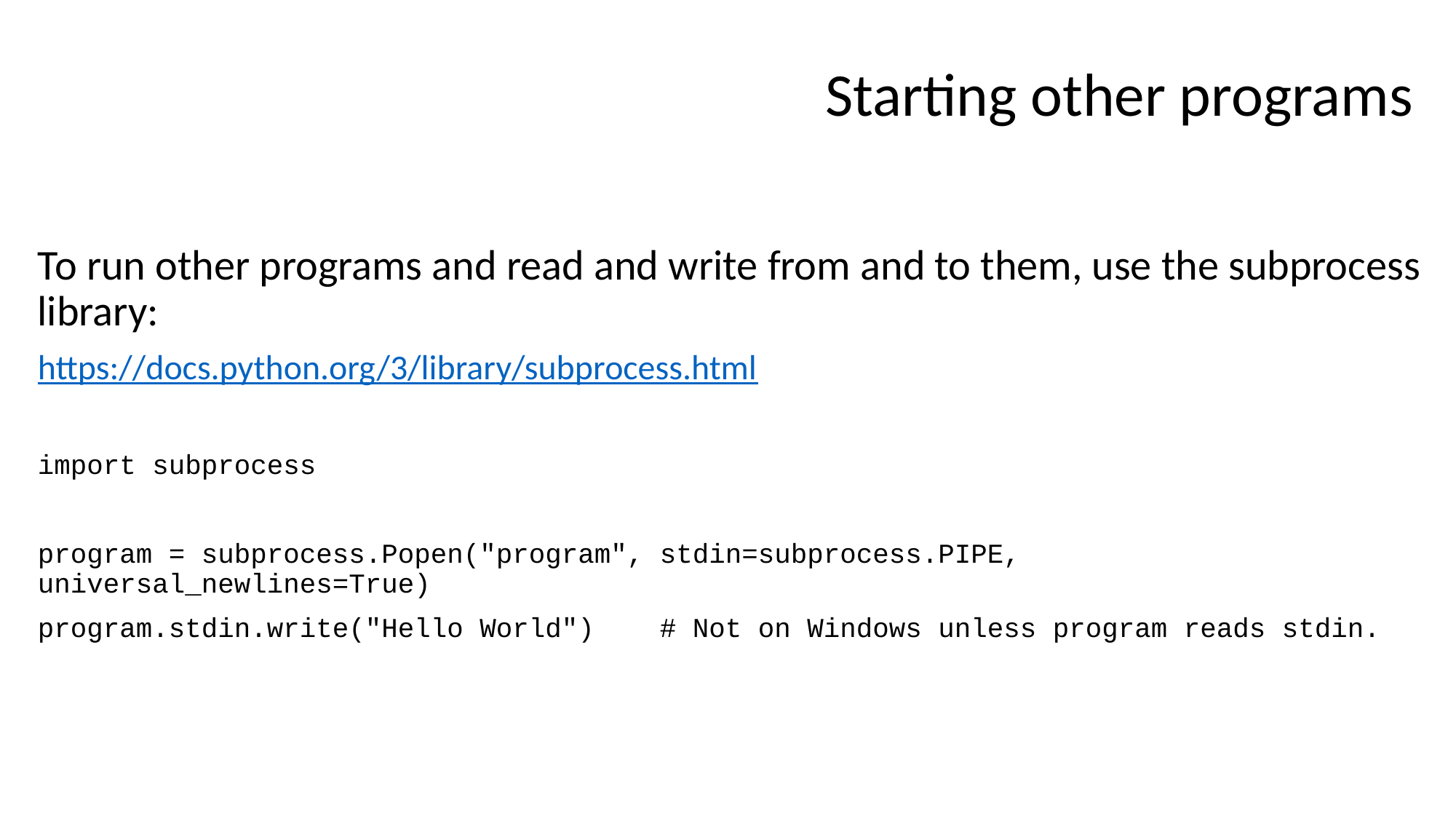

# Starting other programs
To run other programs and read and write from and to them, use the subprocess library:
https://docs.python.org/3/library/subprocess.html

import subprocess

program = subprocess.Popen("program", stdin=subprocess.PIPE, universal_newlines=True)
program.stdin.write("Hello World")    # Not on Windows unless program reads stdin.